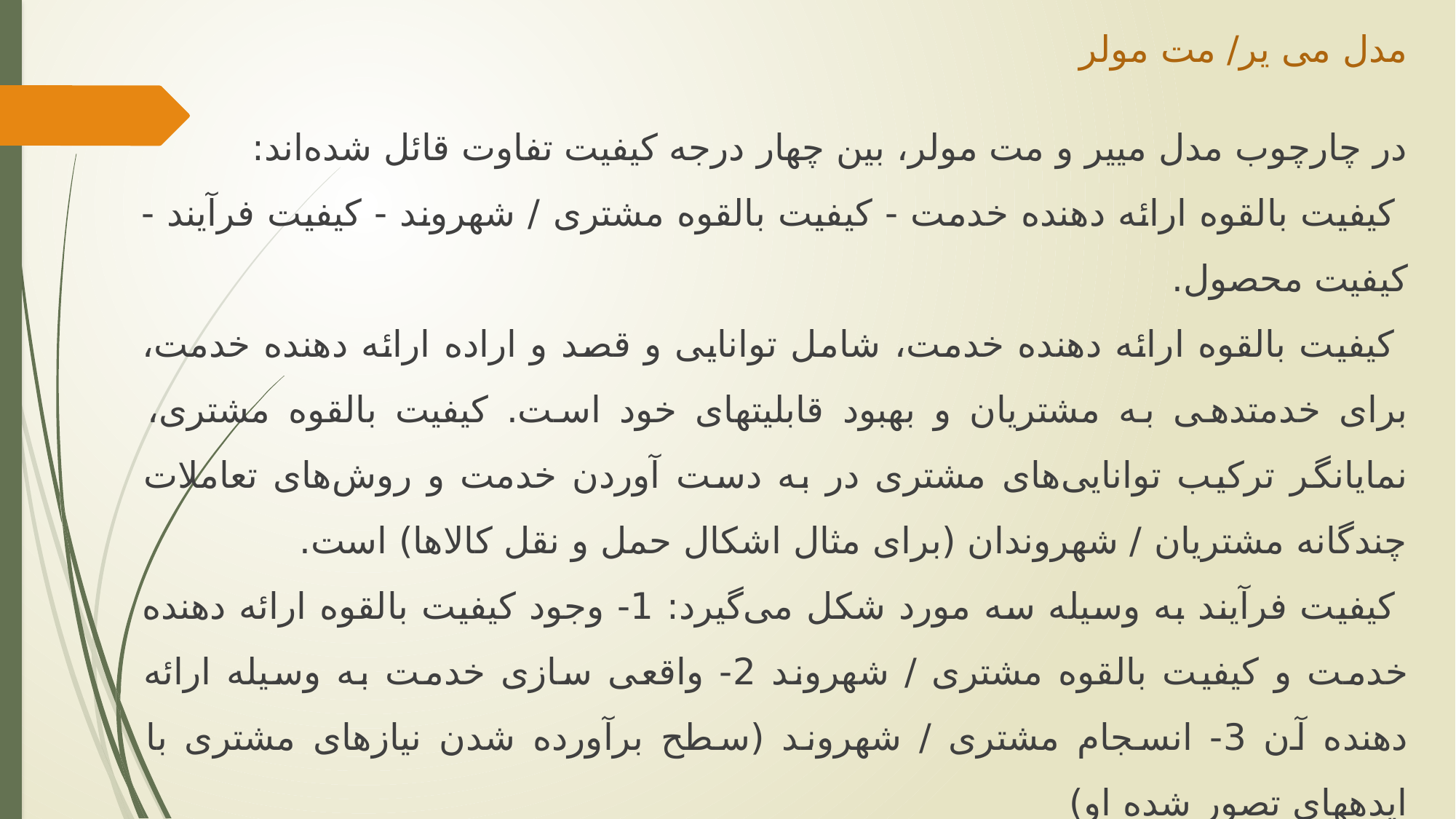

# مدل می یر/ مت مولر
در چارچوب مدل می‏یر و مت مولر، بین چهار درجه کیفیت تفاوت قائل شده‌اند:
 کیفیت بالقوه ارائه دهنده خدمت - کیفیت بالقوه مشتری / شهروند - کیفیت فرآیند - کیفیت محصول.
 کیفیت بالقوه ارائه دهنده خدمت، شامل توانایی و قصد و اراده ارائه دهنده خدمت، برای خدمت‏دهی به مشتریان و بهبود قابلیت‏های خود است. کیفیت بالقوه مشتری، نمایانگر ترکیب توانایی‌های مشتری در به دست ‌آوردن خدمت و روش‌های تعاملات چندگانه مشتریان / شهروندان (برای مثال اشکال حمل و نقل کالاها) است.
 کیفیت فرآیند به وسیله سه مورد شکل می‌گیرد: 1- وجود کیفیت بالقوه ارائه دهنده خدمت و کیفیت بالقوه مشتری / شهروند 2- واقعی سازی خدمت به وسیله ارائه دهنده آن 3- انسجام مشتری / شهروند (سطح برآورده شدن نیازهای مشتری با ایده‏های تصور شده او)
کیفیت محصول نیز نه تنها به وسیله نتیجه نهایی فرایند ارائه خدمت، بلکه به وسیله رضایت یا عدم رضایت‏مندی از دریافت خدمت در آینده و کیفیت خدمات فروخته شده نیز ارزیابی می‏شود.